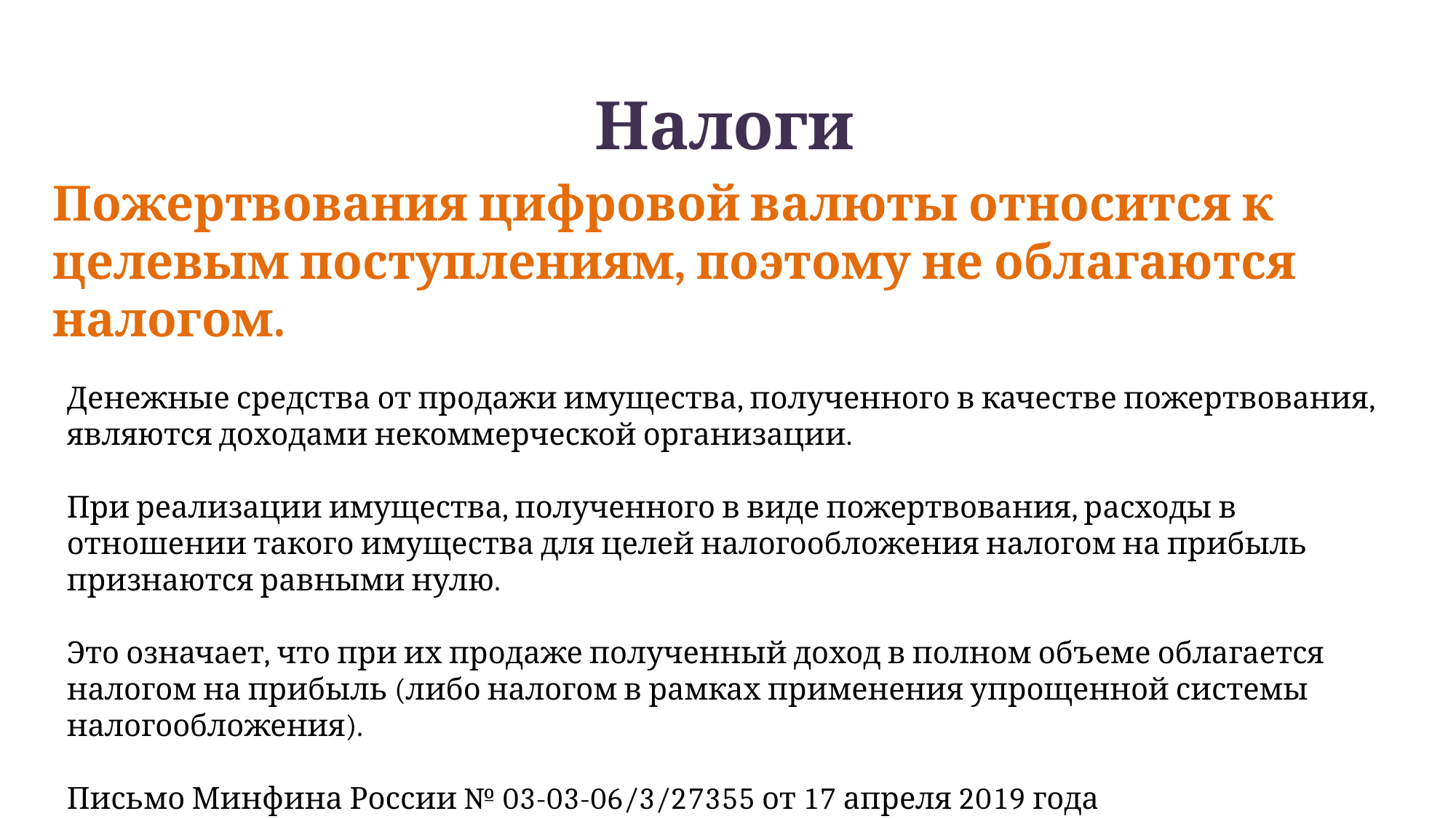

Налоги
Пожертвования цифровой валюты относится к целевым поступлениям, поэтому не облагаются налогом.
Денежные средства от продажи имущества, полученного в качестве пожертвования, являются доходами некоммерческой организации.

При реализации имущества, полученного в виде пожертвования, расходы в отношении такого имущества для целей налогообложения налогом на прибыль признаются равными нулю.

Это означает, что при их продаже полученный доход в полном объеме облагается налогом на прибыль (либо налогом в рамках применения упрощенной системы налогообложения).

Письмо Минфина России № 03-03-06/3/27355 от 17 апреля 2019 года